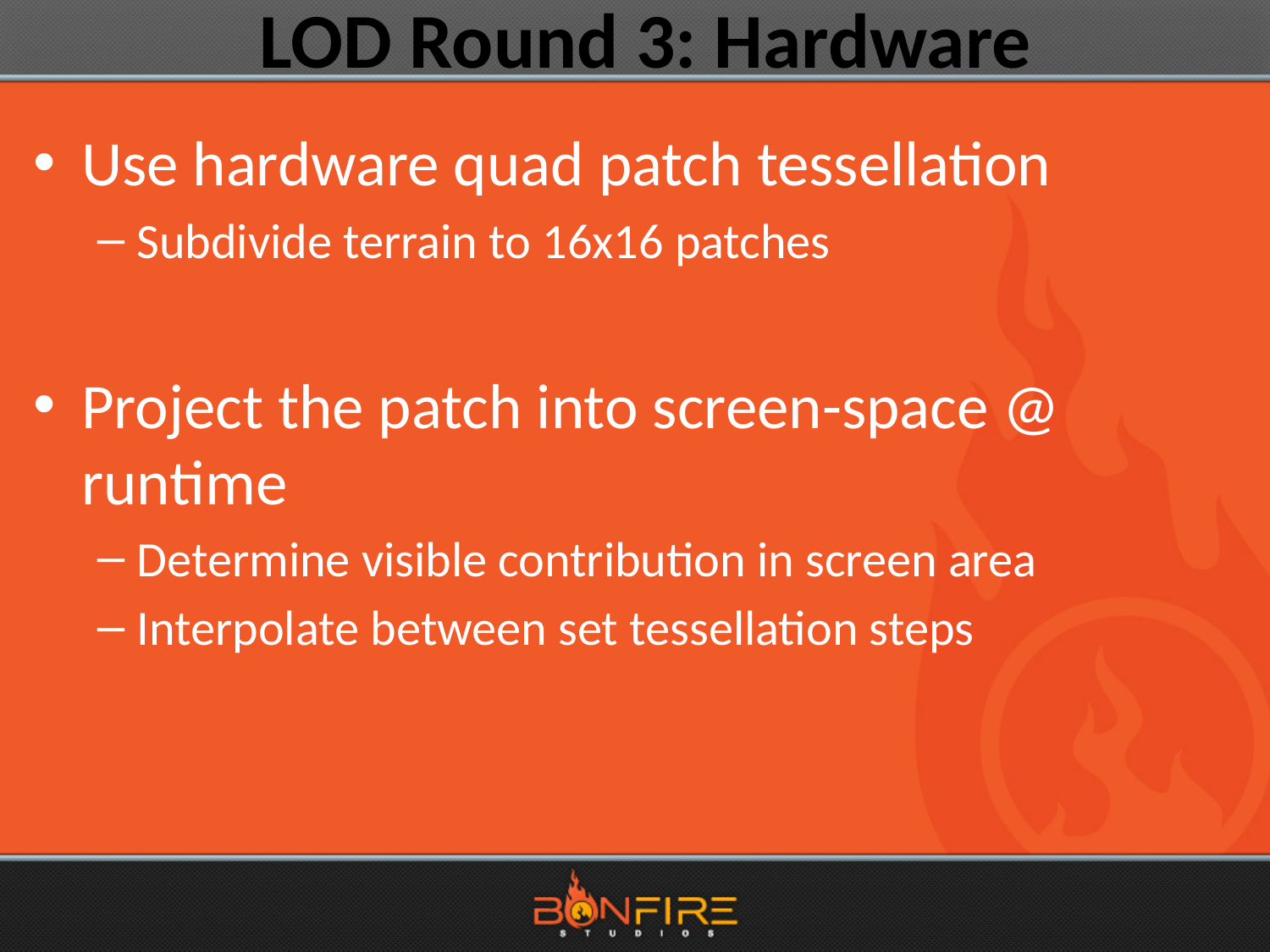

# LOD Round 3: Hardware
Use hardware quad patch tessellation
Subdivide terrain to 16x16 patches

Project the patch into screen-space @ runtime
Determine visible contribution in screen area
Interpolate between set tessellation steps